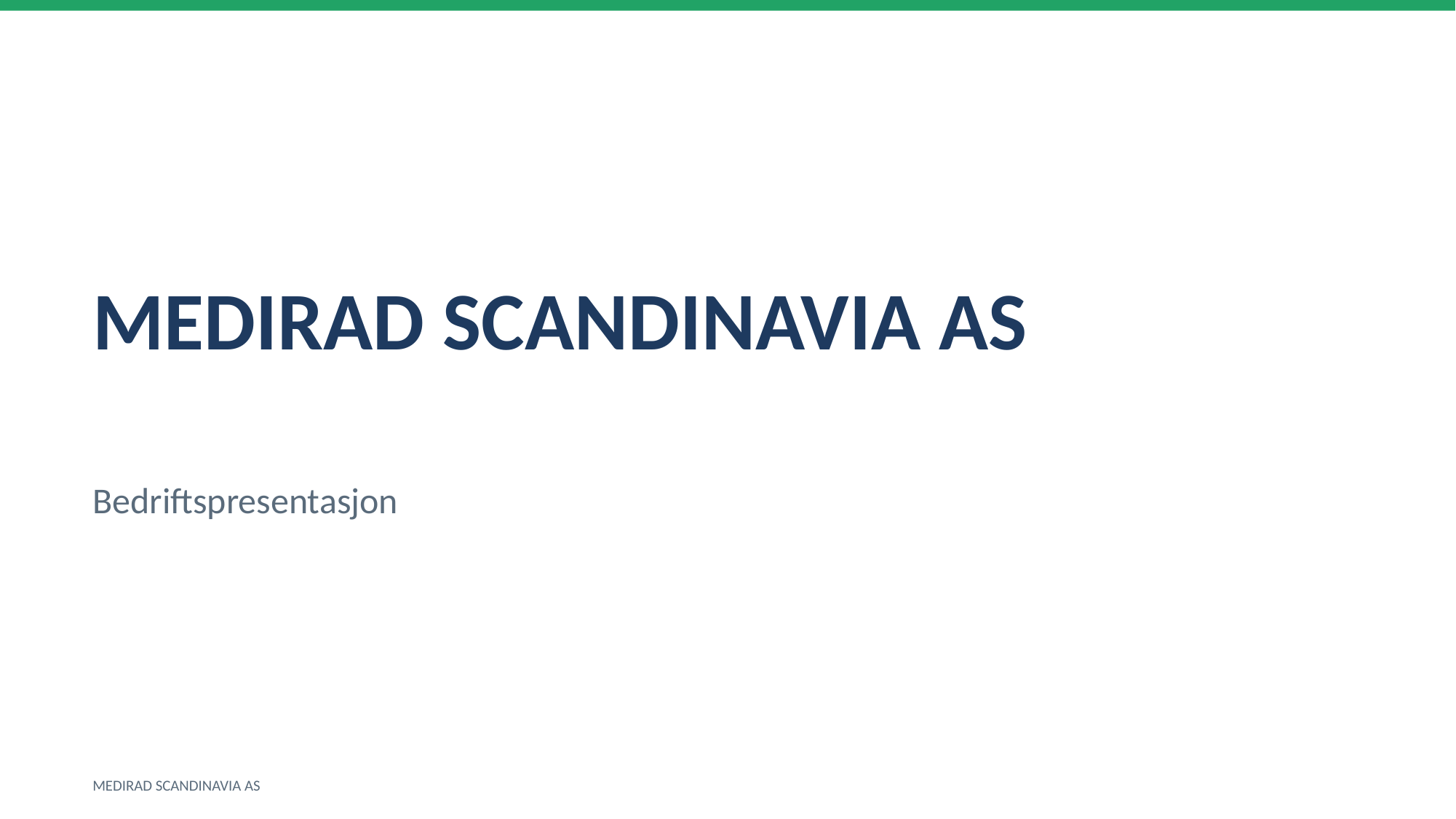

MEDIRAD SCANDINAVIA AS
Bedriftspresentasjon
MEDIRAD SCANDINAVIA AS